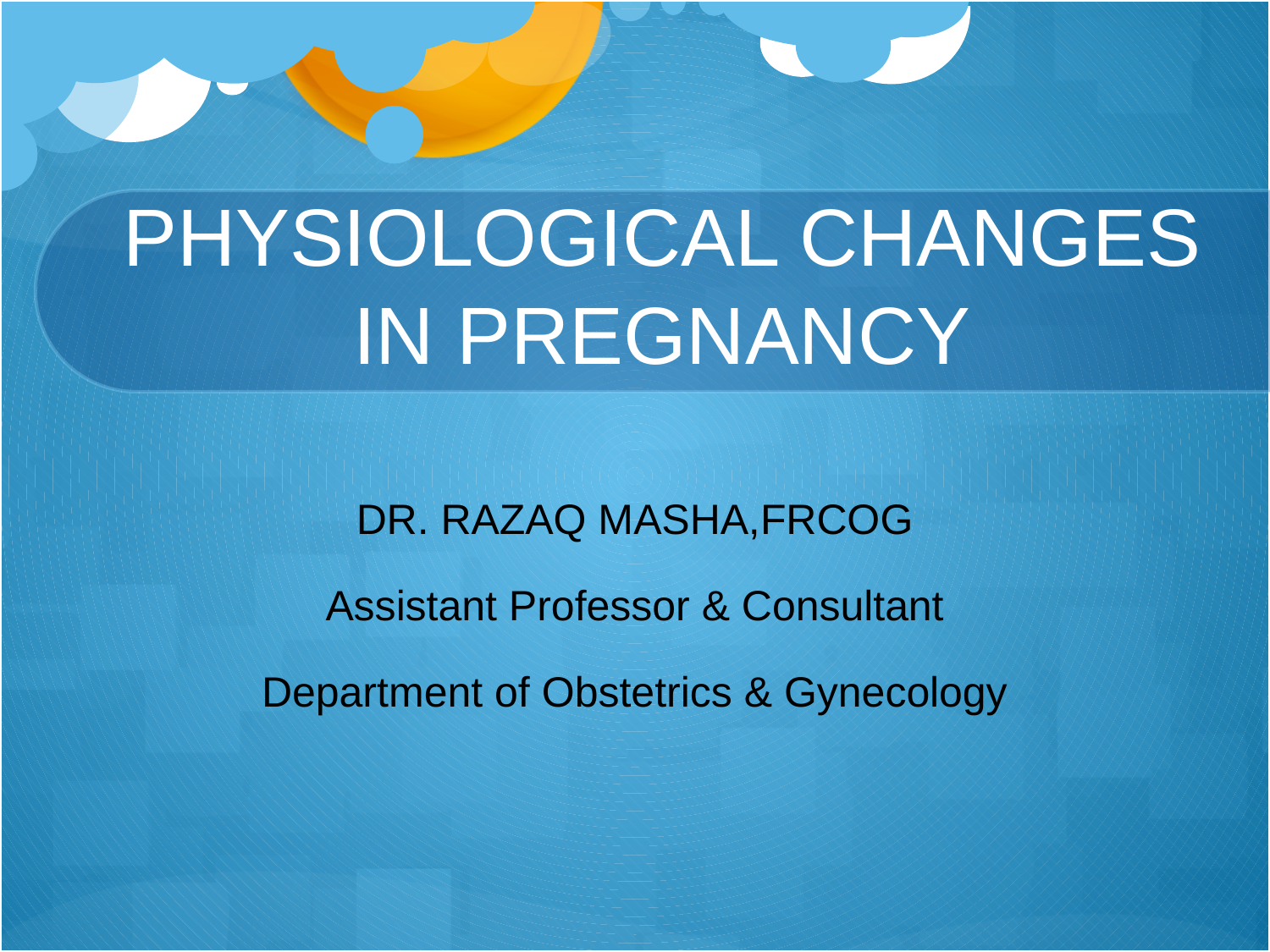

# PHYSIOLOGICAL CHANGES IN PREGNANCY
DR. RAZAQ MASHA,FRCOG
Assistant Professor & Consultant
Department of Obstetrics & Gynecology